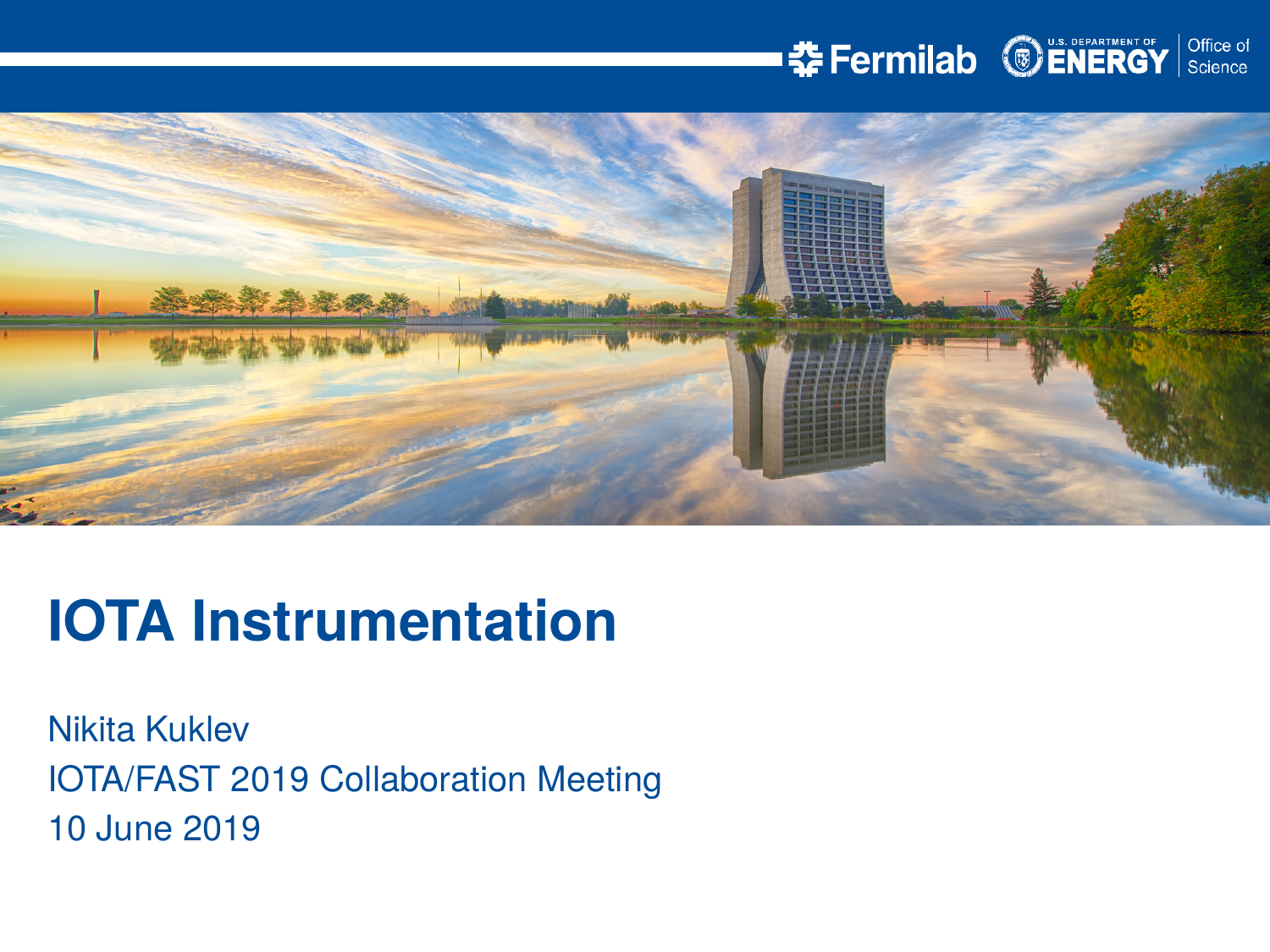

IOTA Instrumentation
Nikita Kuklev
IOTA/FAST 2019 Collaboration Meeting
10 June 2019